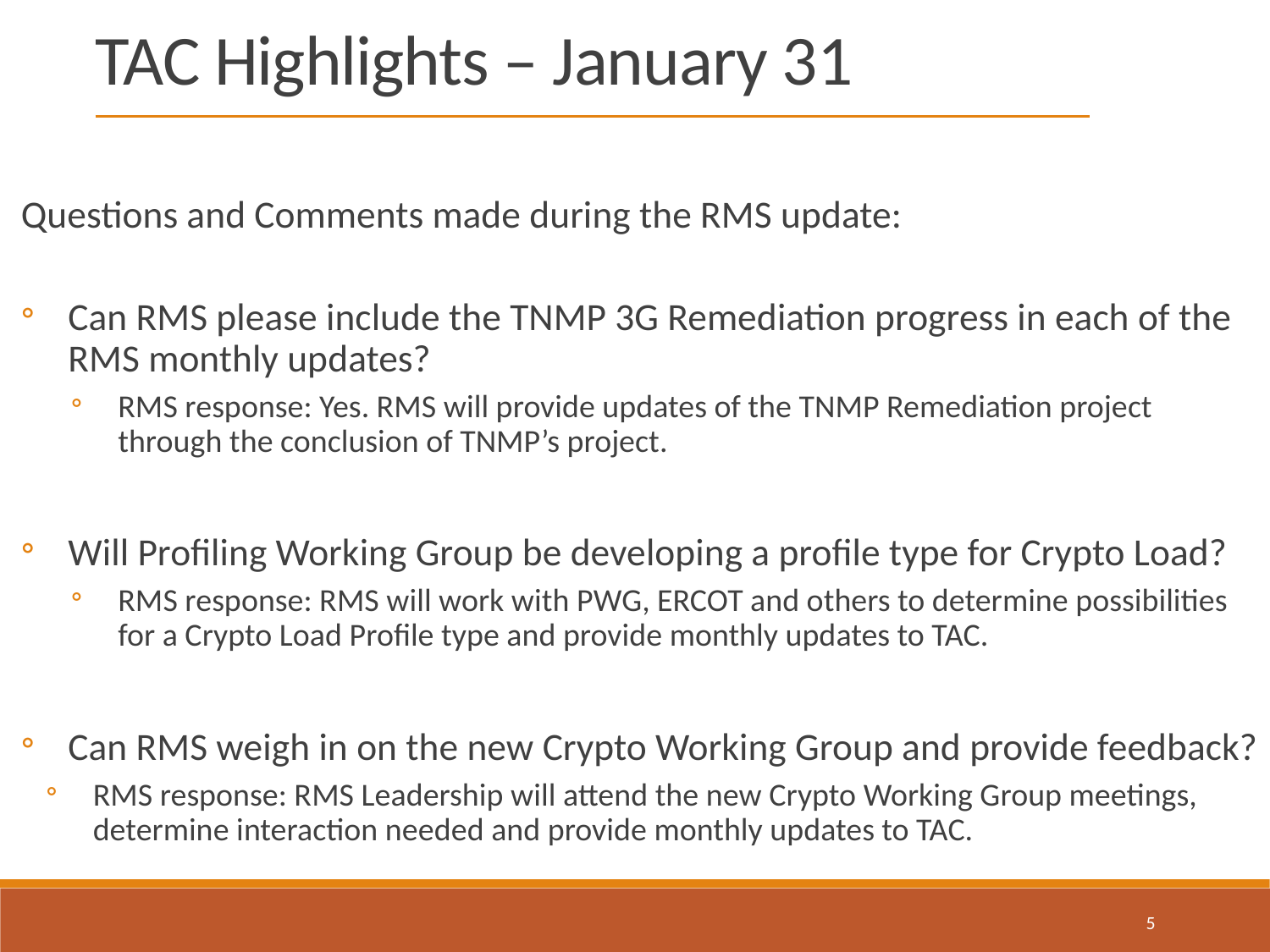

TAC Highlights – January 31

Questions and Comments made during the RMS update:

Can RMS please include the TNMP 3G Remediation progress in each of the RMS monthly updates?
RMS response: Yes. RMS will provide updates of the TNMP Remediation project through the conclusion of TNMP’s project.

Will Profiling Working Group be developing a profile type for Crypto Load?
RMS response: RMS will work with PWG, ERCOT and others to determine possibilities for a Crypto Load Profile type and provide monthly updates to TAC.

Can RMS weigh in on the new Crypto Working Group and provide feedback?
RMS response: RMS Leadership will attend the new Crypto Working Group meetings, determine interaction needed and provide monthly updates to TAC.

5